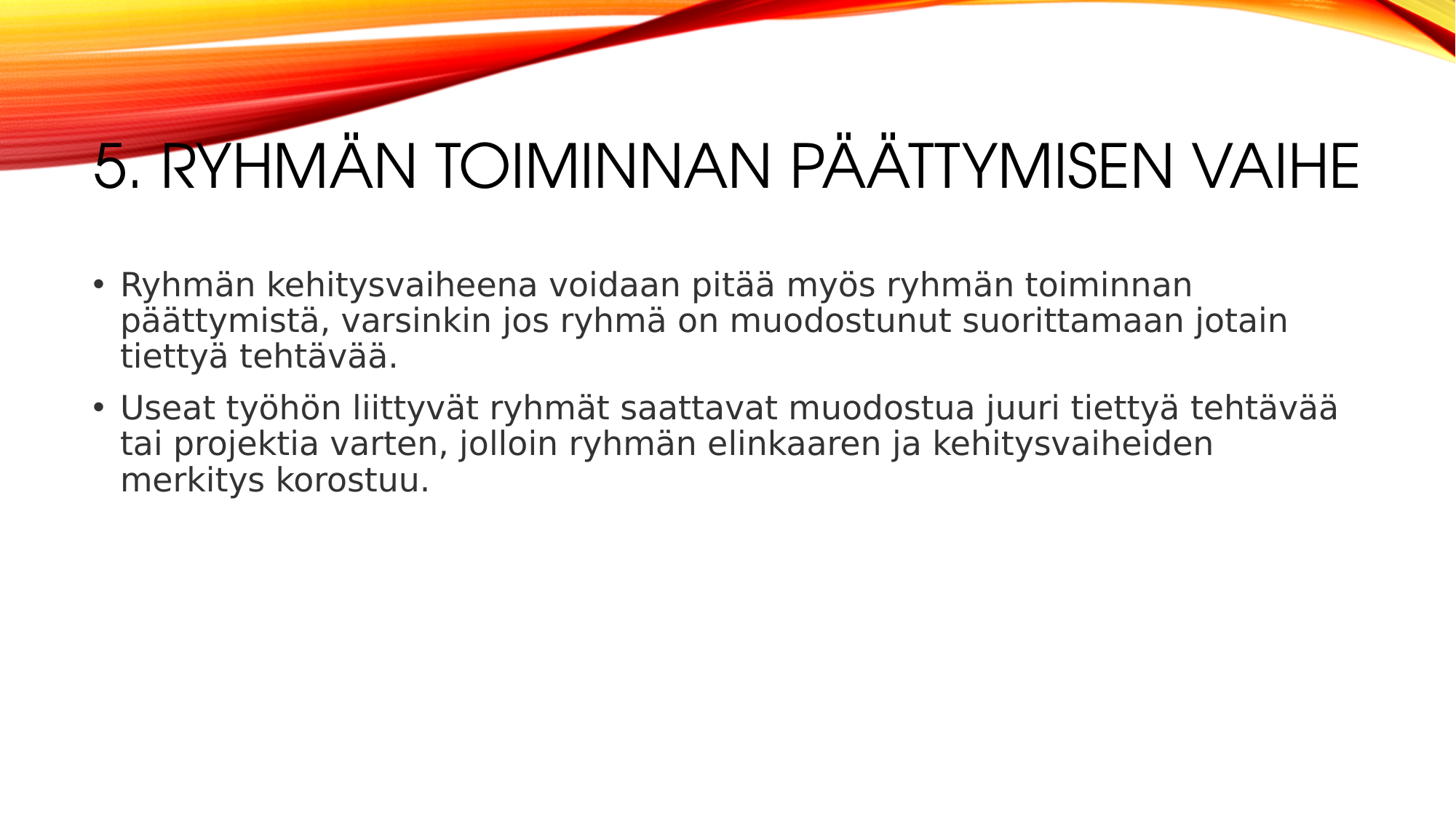

# 5. Ryhmän toiminnan päättymisen vaihe
Ryhmän kehitysvaiheena voidaan pitää myös ryhmän toiminnan päättymistä, varsinkin jos ryhmä on muodostunut suorittamaan jotain tiettyä tehtävää.
Useat työhön liittyvät ryhmät saattavat muodostua juuri tiettyä tehtävää tai projektia varten, jolloin ryhmän elinkaaren ja kehitysvaiheiden merkitys korostuu.